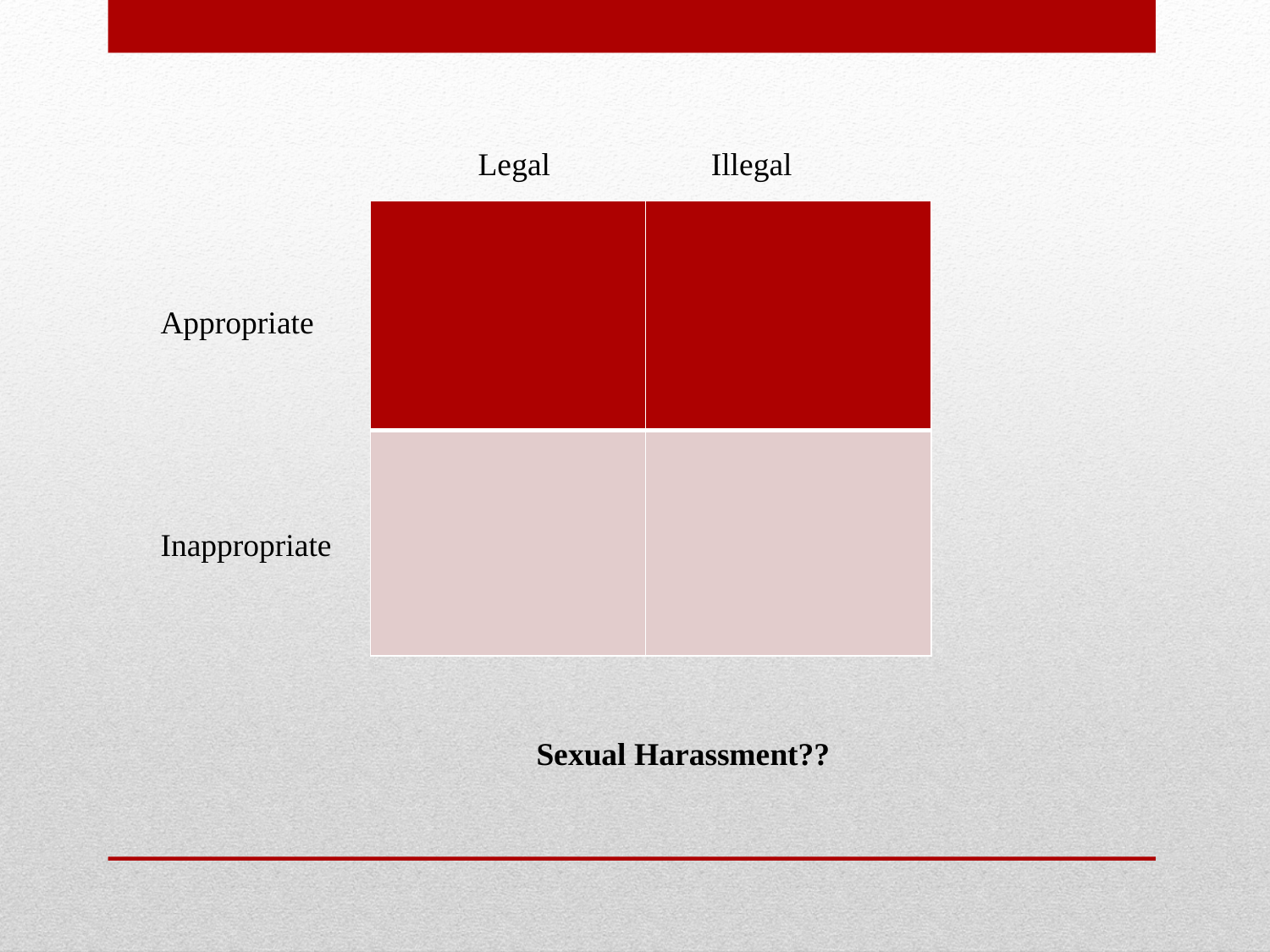

Legal
Illegal
|  |  |
| --- | --- |
|  |  |
Appropriate
Inappropriate
Sexual Harassment??